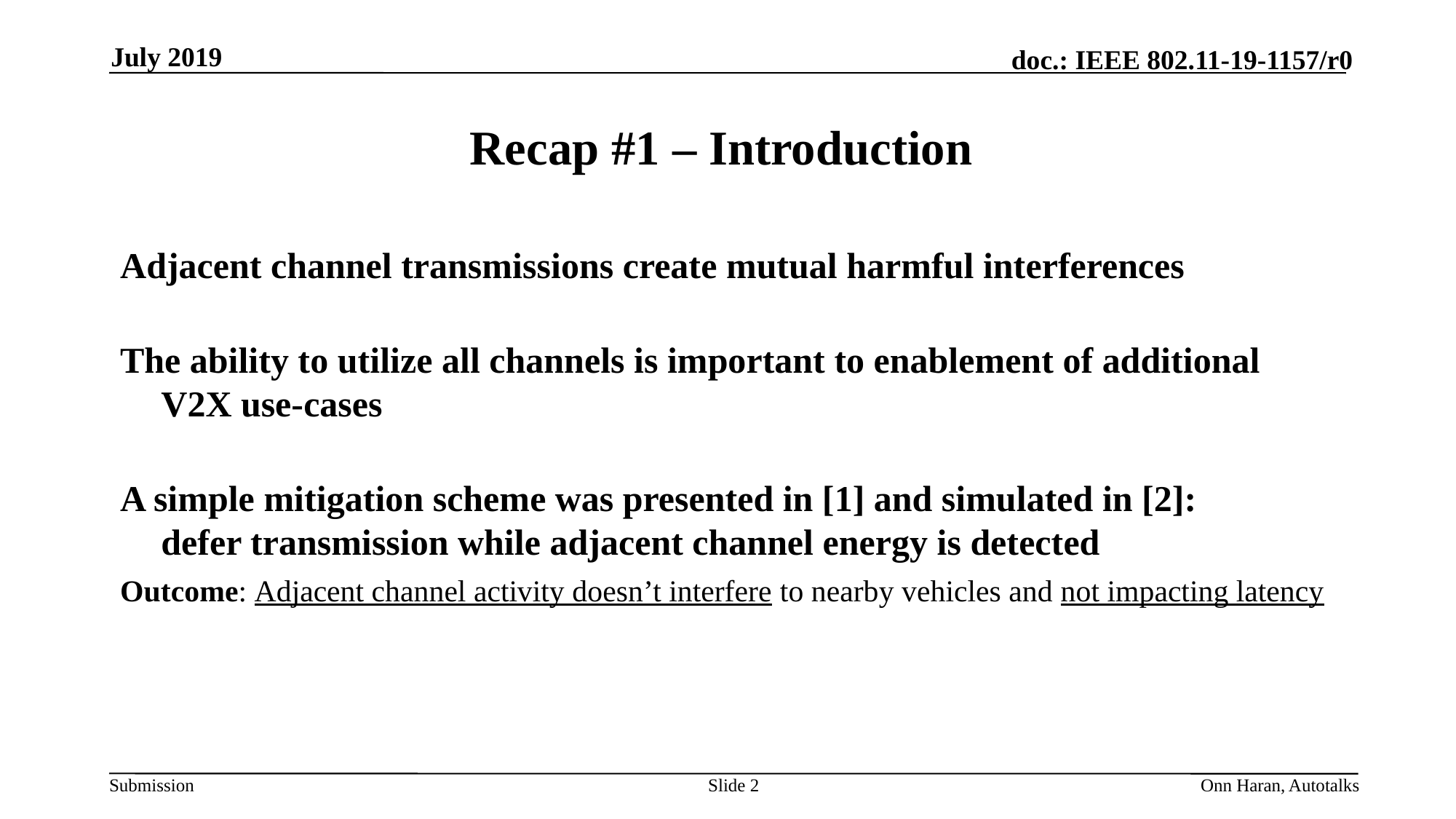

July 2019
# Recap #1 – Introduction
Adjacent channel transmissions create mutual harmful interferences

The ability to utilize all channels is important to enablement of additional V2X use-cases

A simple mitigation scheme was presented in [1] and simulated in [2]:
defer transmission while adjacent channel energy is detected
Outcome: Adjacent channel activity doesn’t interfere to nearby vehicles and not impacting latency

Slide 2
Onn Haran, Autotalks